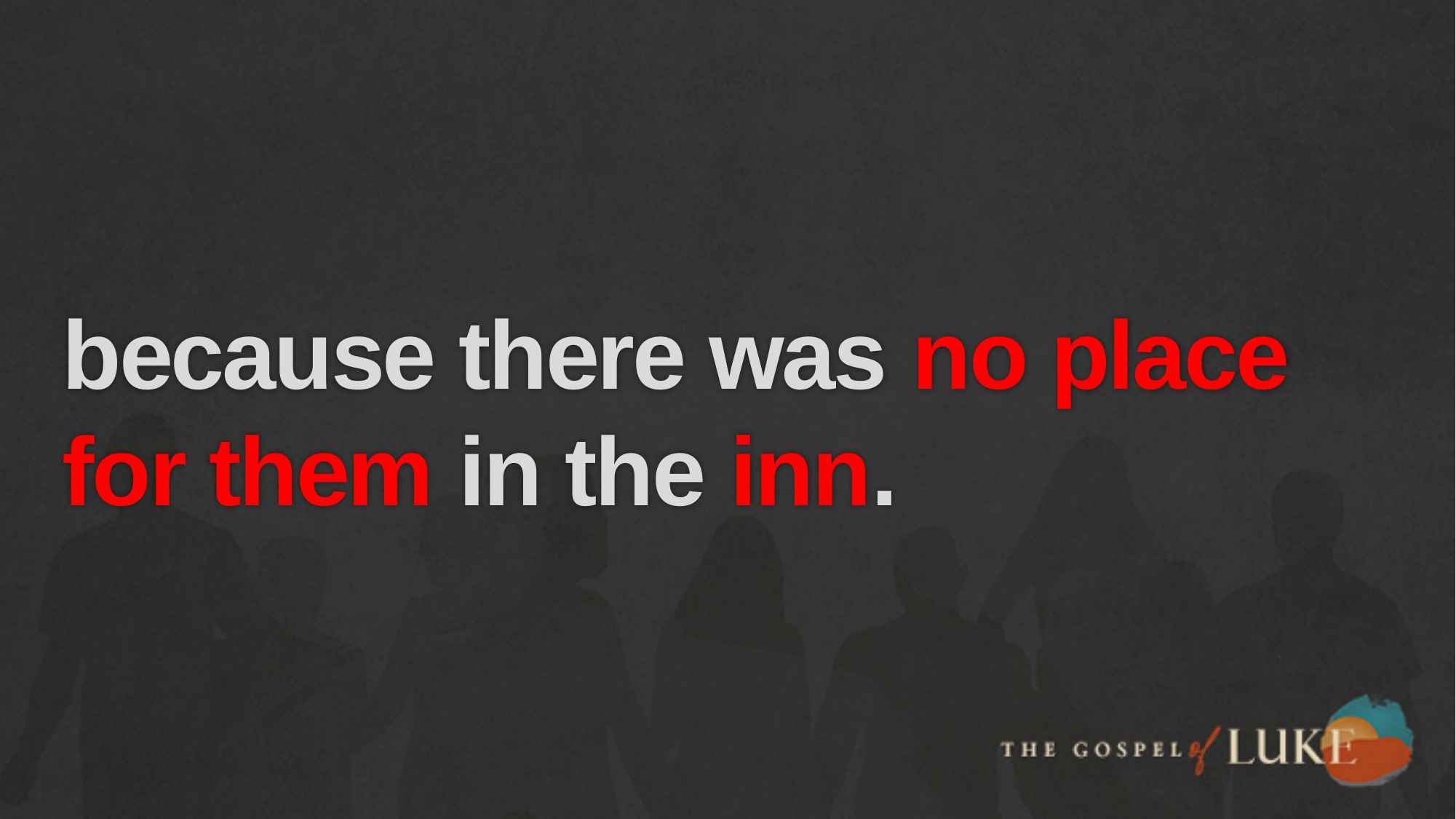

# because there was no place for them in the inn.